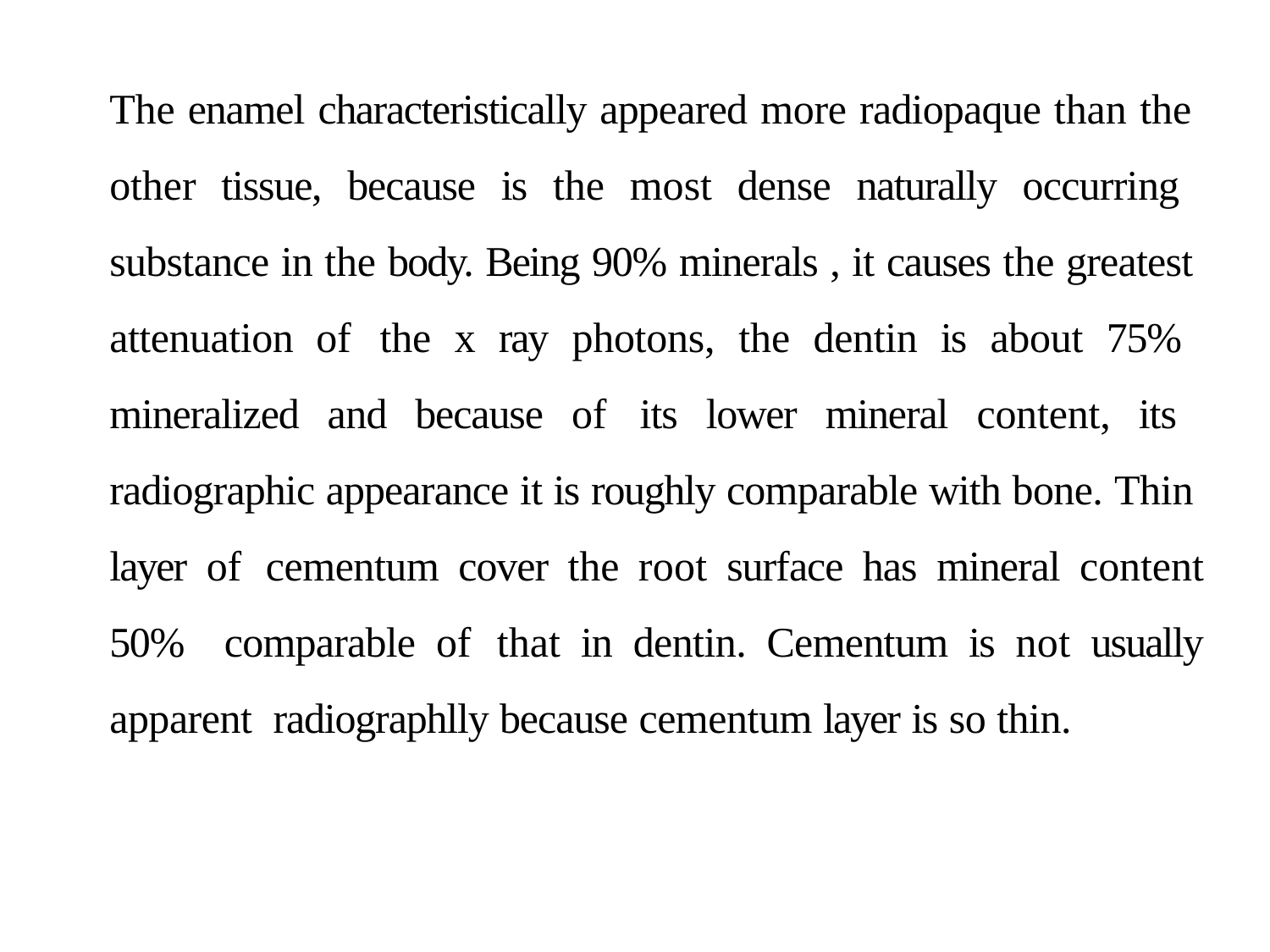

The enamel characteristically appeared more radiopaque than the  other tissue, because is the most dense naturally occurring  substance in the body. Being 90% minerals , it causes the greatest  attenuation of the x ray photons, the dentin is about 75%  mineralized and because of its lower mineral content, its  radiographic appearance it is roughly comparable with bone. Thin  layer of cementum cover the root surface has mineral content 50%  comparable of that in dentin. Cementum is not usually apparent  radiographlly because cementum layer is so thin.